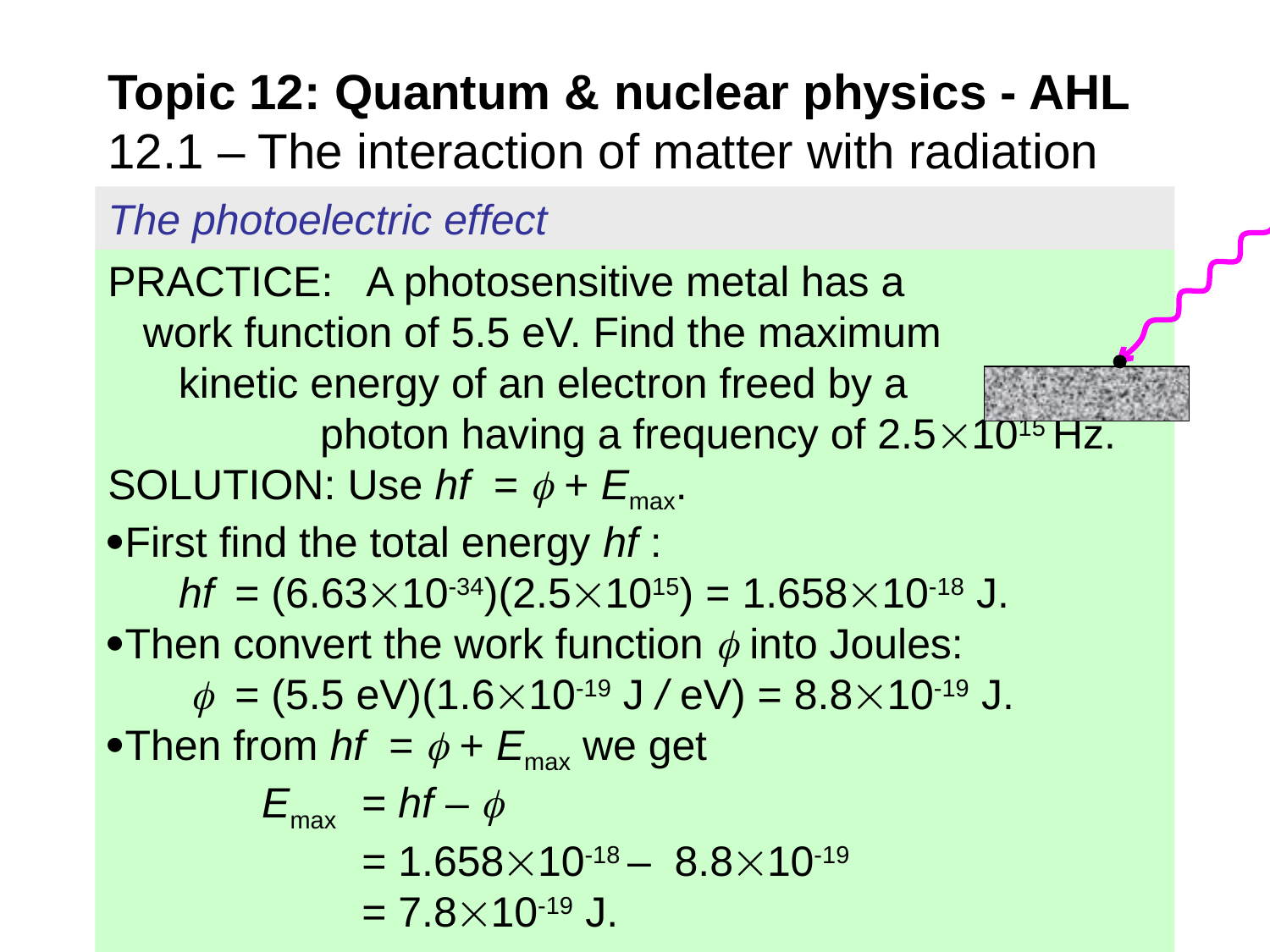

# Topic 12: Quantum & nuclear physics - AHL 12.1 – The interaction of matter with radiation
The photoelectric effect
PRACTICE:   A photosensitive metal has a                         work function of 5.5 eV. Find the maximum                         kinetic energy of an electron freed by a                                        photon having a frequency of 2.5×1015 Hz.
SOLUTION: Use hf  = φ + Emax.
•First find the total energy hf :
      hf 	= (6.63×10-34)(2.5×1015) = 1.658×10-18 J.
•Then convert the work function φ into Joules:
       φ 	= (5.5 eV)(1.6×10-19 J / eV) = 8.8×10-19 J.
•Then from hf  = φ + Emax we get
             Emax 	= hf – φ
		= 1.658×10-18 –  8.8×10-19
		= 7.8×10-19 J.